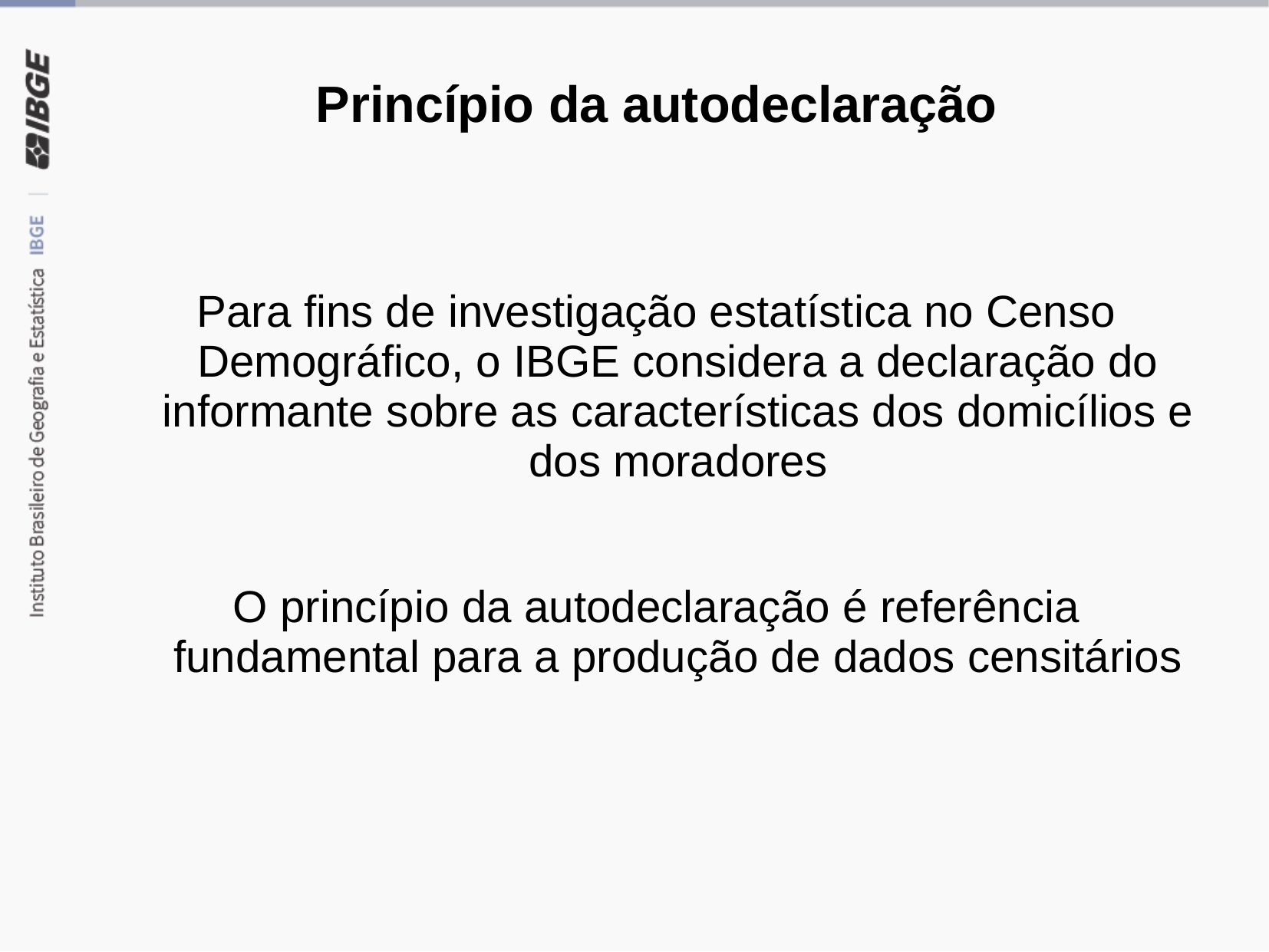

# Princípio da autodeclaração

Para fins de investigação estatística no Censo Demográfico, o IBGE considera a declaração do informante sobre as características dos domicílios e dos moradores

O princípio da autodeclaração é referência fundamental para a produção de dados censitários